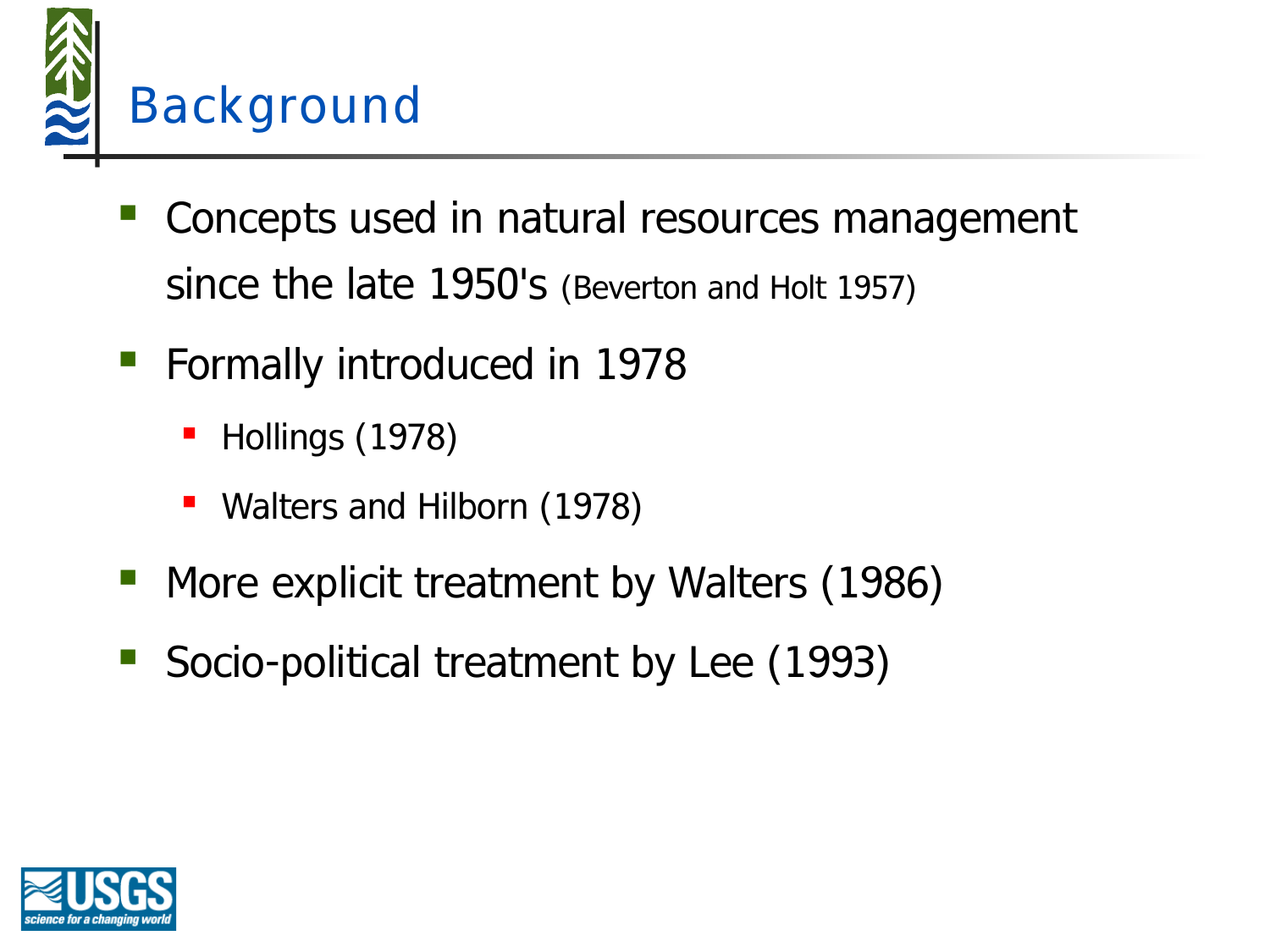

# Background
Concepts used in natural resources management since the late 1950's (Beverton and Holt 1957)
Formally introduced in 1978
Hollings (1978)
Walters and Hilborn (1978)
More explicit treatment by Walters (1986)
Socio-political treatment by Lee (1993)